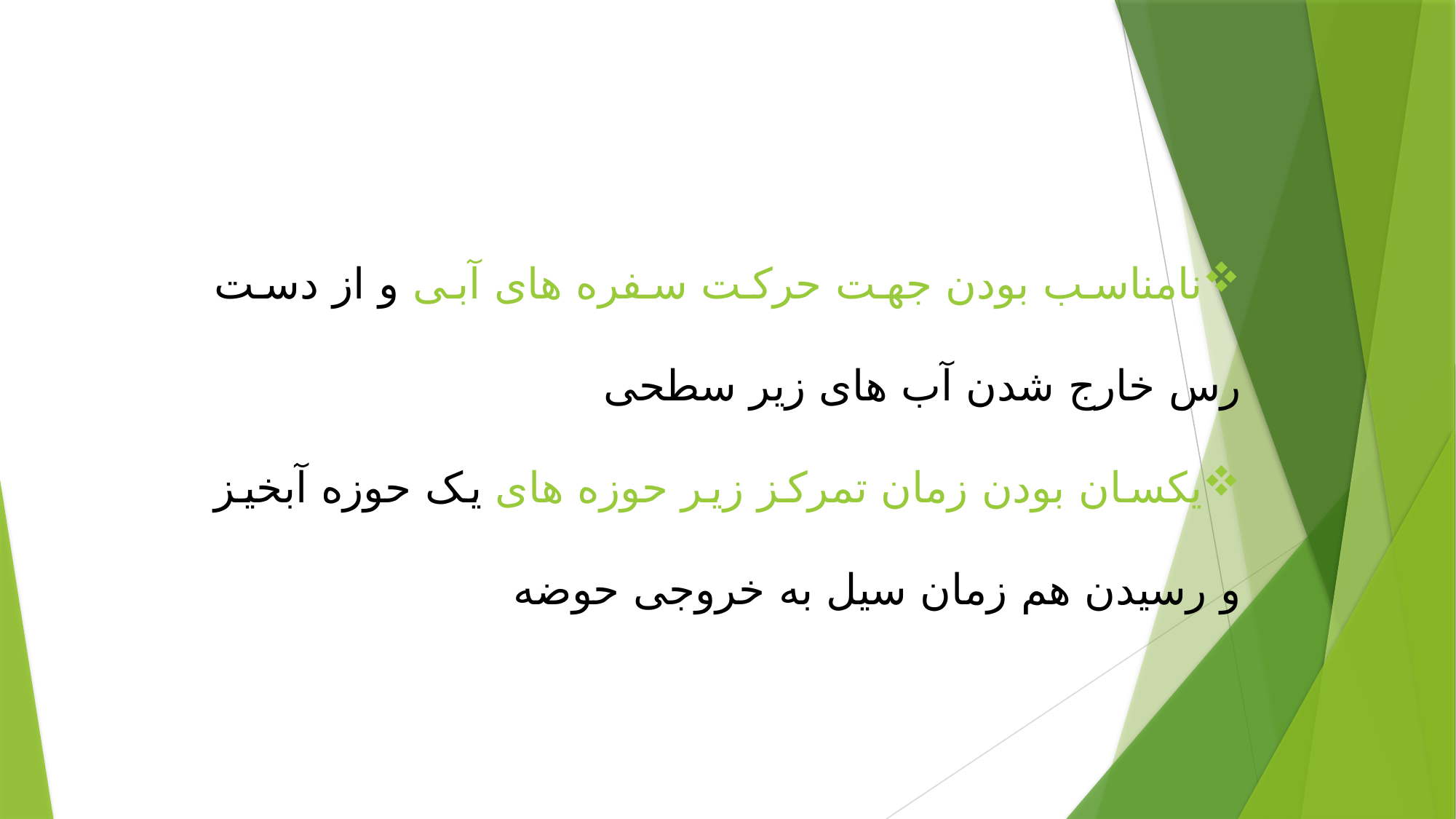

نامناسب بودن جهت حرکت سفره های آبی و از دست رس خارج شدن آب های زیر سطحی
یکسان بودن زمان تمرکز زیر حوزه های یک حوزه آبخیز و رسیدن هم زمان سیل به خروجی حوضه